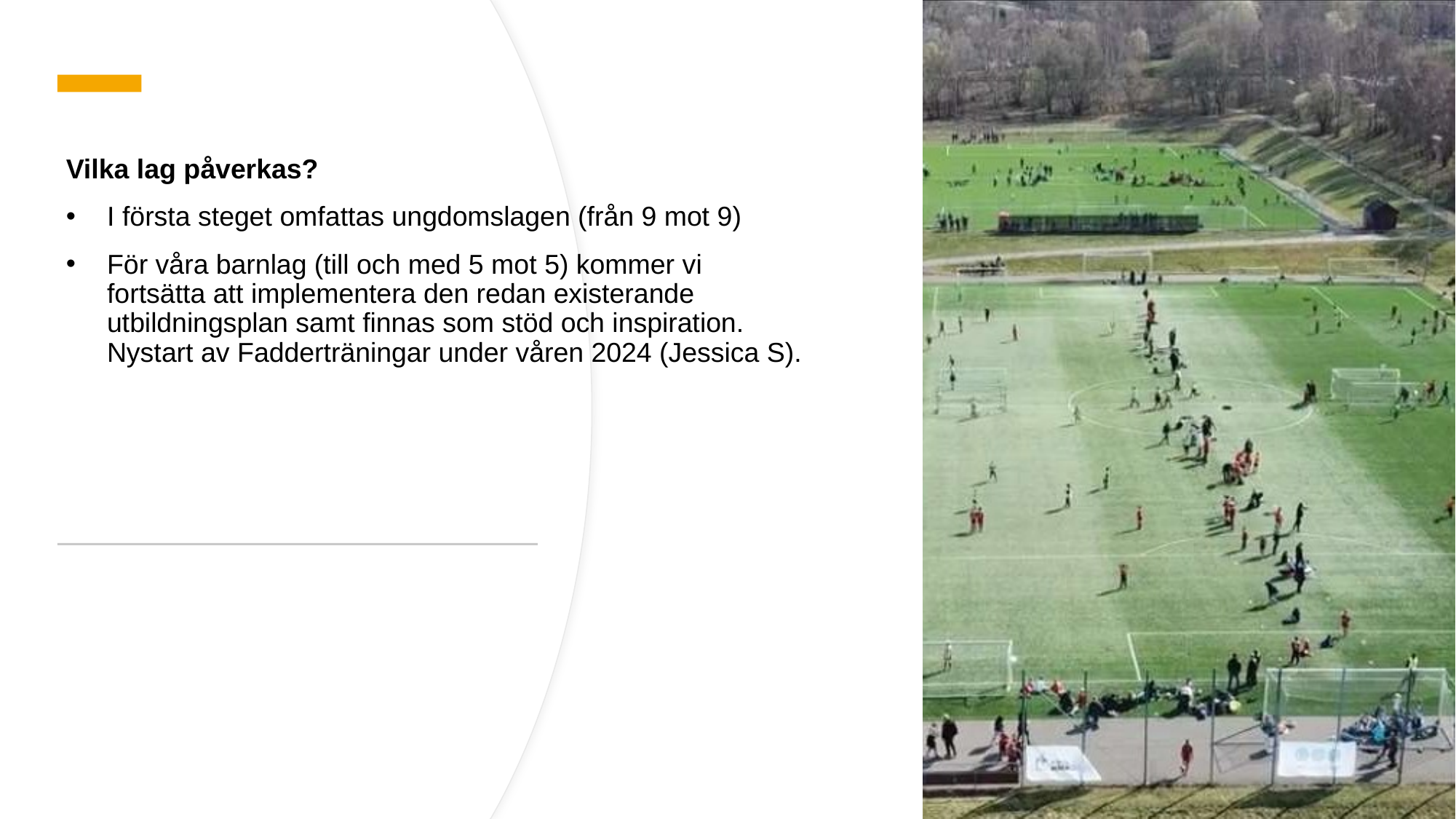

Vilka lag påverkas?
I första steget omfattas ungdomslagen (från 9 mot 9)
För våra barnlag (till och med 5 mot 5) kommer vi fortsätta att implementera den redan existerande utbildningsplan samt finnas som stöd och inspiration. Nystart av Fadderträningar under våren 2024 (Jessica S).